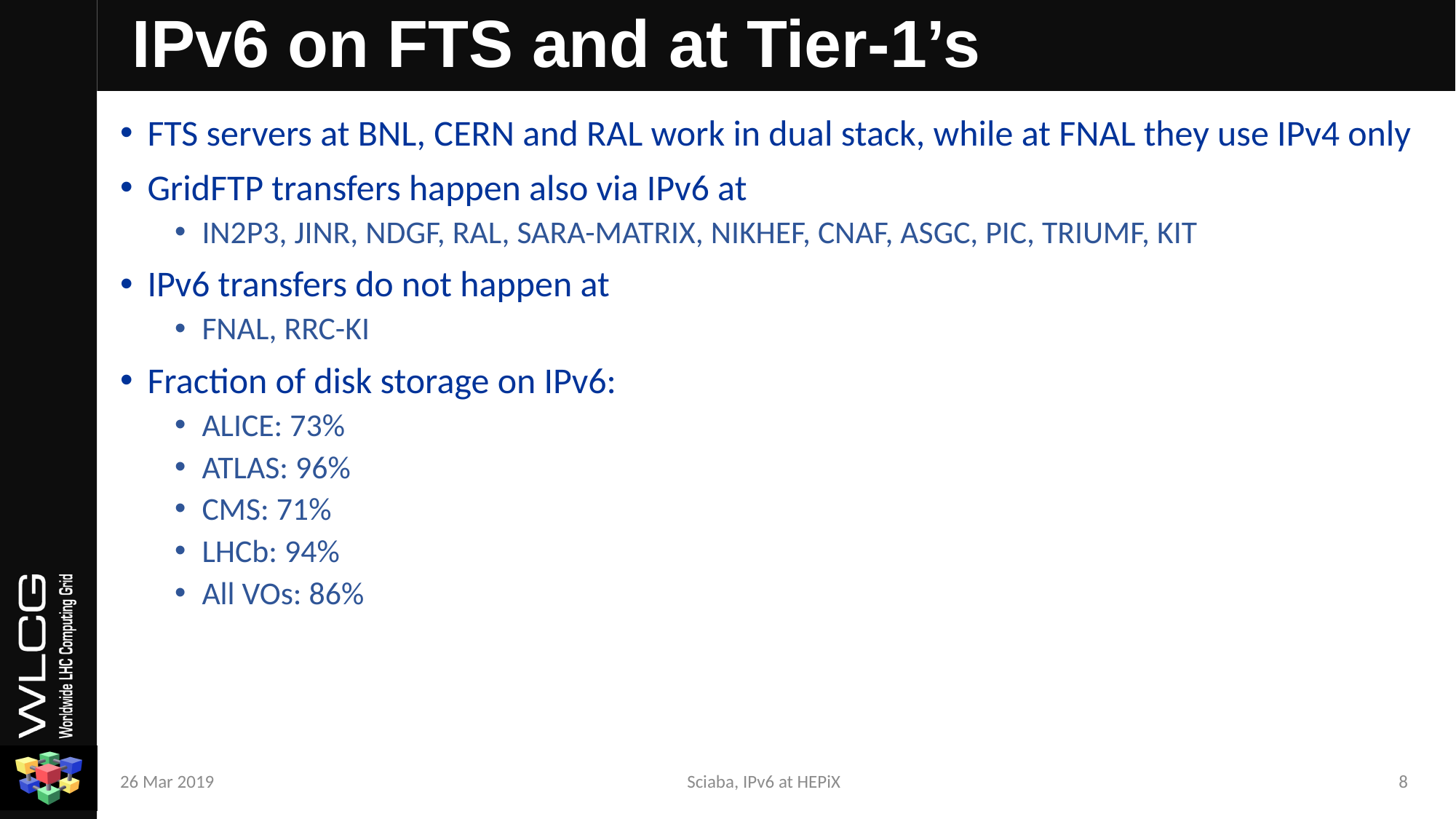

# IPv6 on FTS and at Tier-1’s
FTS servers at BNL, CERN and RAL work in dual stack, while at FNAL they use IPv4 only
GridFTP transfers happen also via IPv6 at
IN2P3, JINR, NDGF, RAL, SARA-MATRIX, NIKHEF, CNAF, ASGC, PIC, TRIUMF, KIT
IPv6 transfers do not happen at
FNAL, RRC-KI
Fraction of disk storage on IPv6:
ALICE: 73%
ATLAS: 96%
CMS: 71%
LHCb: 94%
All VOs: 86%

26 Mar 2019
Sciaba, IPv6 at HEPiX
8